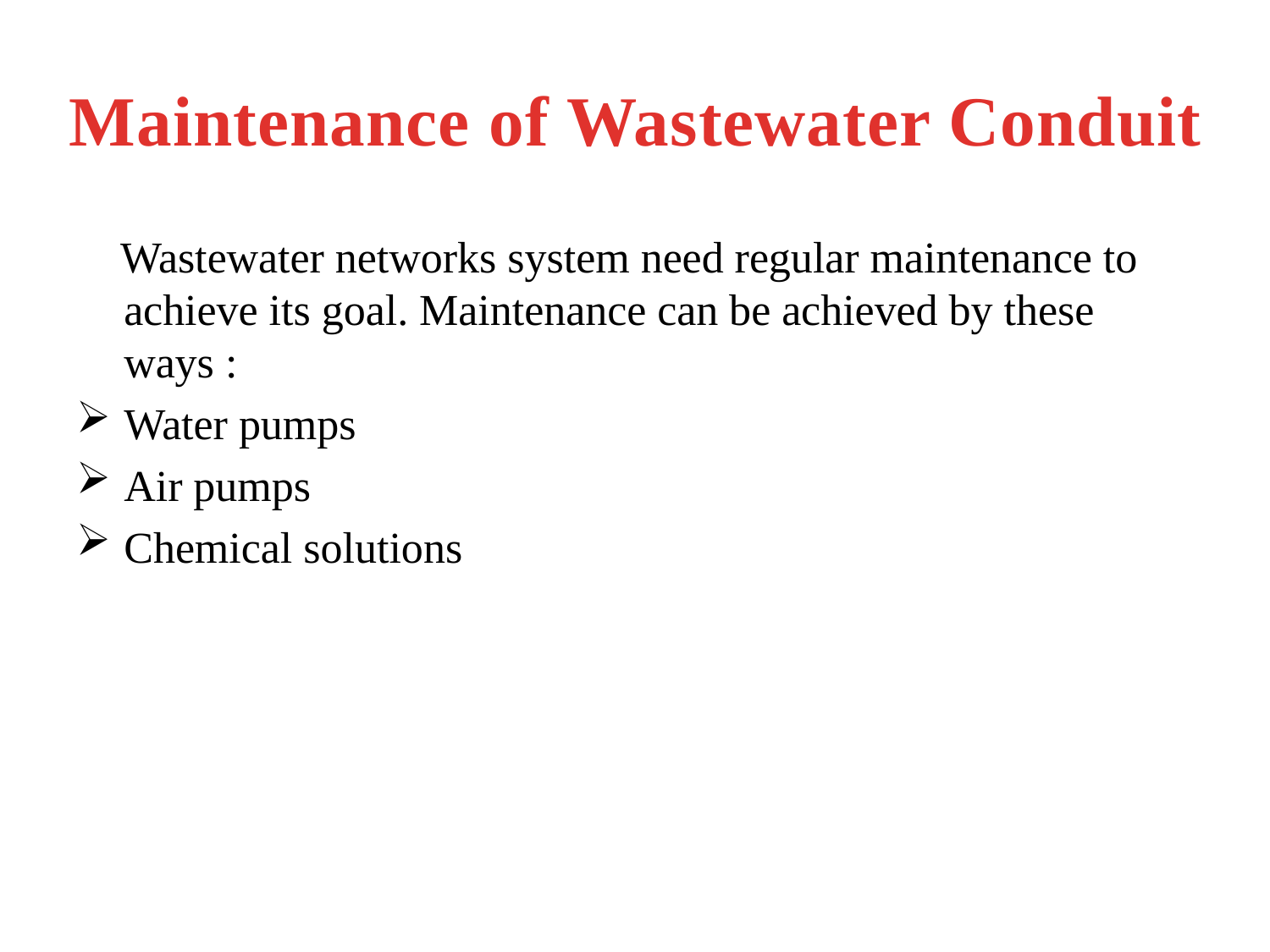

# Maintenance of Wastewater Conduit
    Wastewater networks system need regular maintenance to achieve its goal. Maintenance can be achieved by these ways :
Water pumps
Air pumps
Chemical solutions